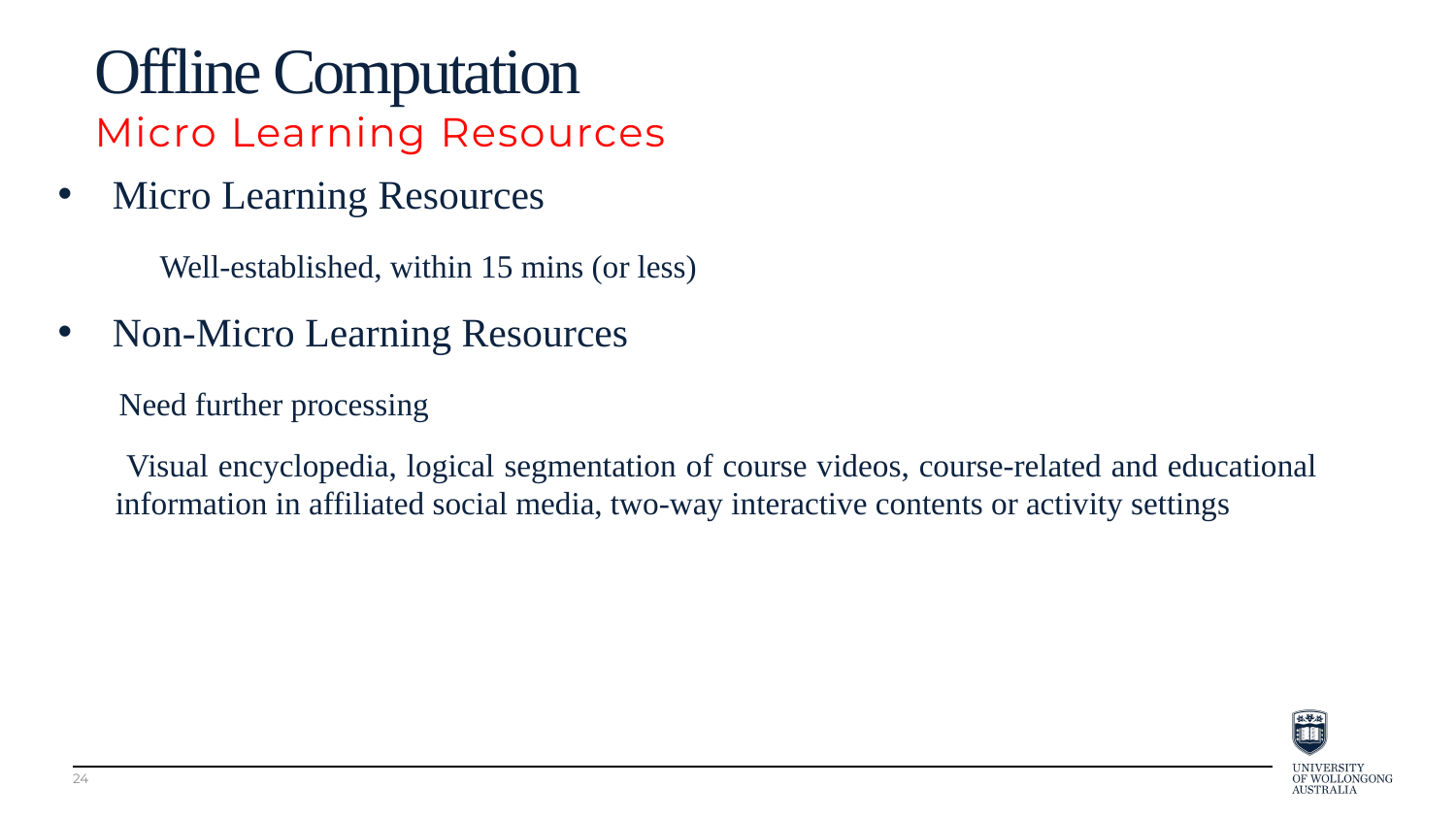

Offline Computation
Micro Learning Resources
Micro Learning Resources
          Well-established, within 15 mins (or less)
Non-Micro Learning Resources
      Need further processing
       Visual encyclopedia, logical segmentation of course videos, course-related and educational information in affiliated social media, two-way interactive contents or activity settings

24